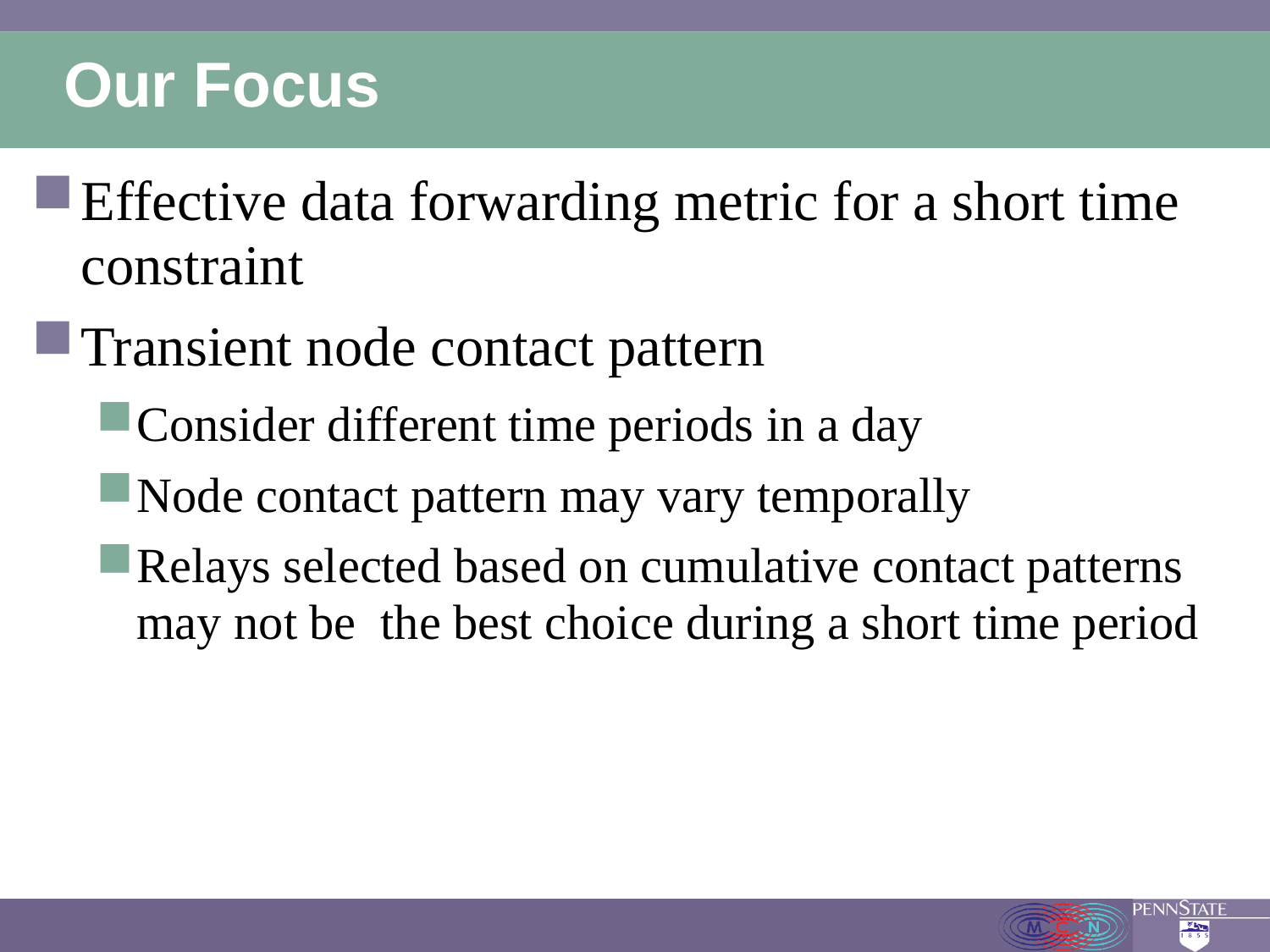

# Our Focus
Effective data forwarding metric for a short time constraint
Transient node contact pattern
Consider different time periods in a day
Node contact pattern may vary temporally
Relays selected based on cumulative contact patterns may not be  the best choice during a short time period